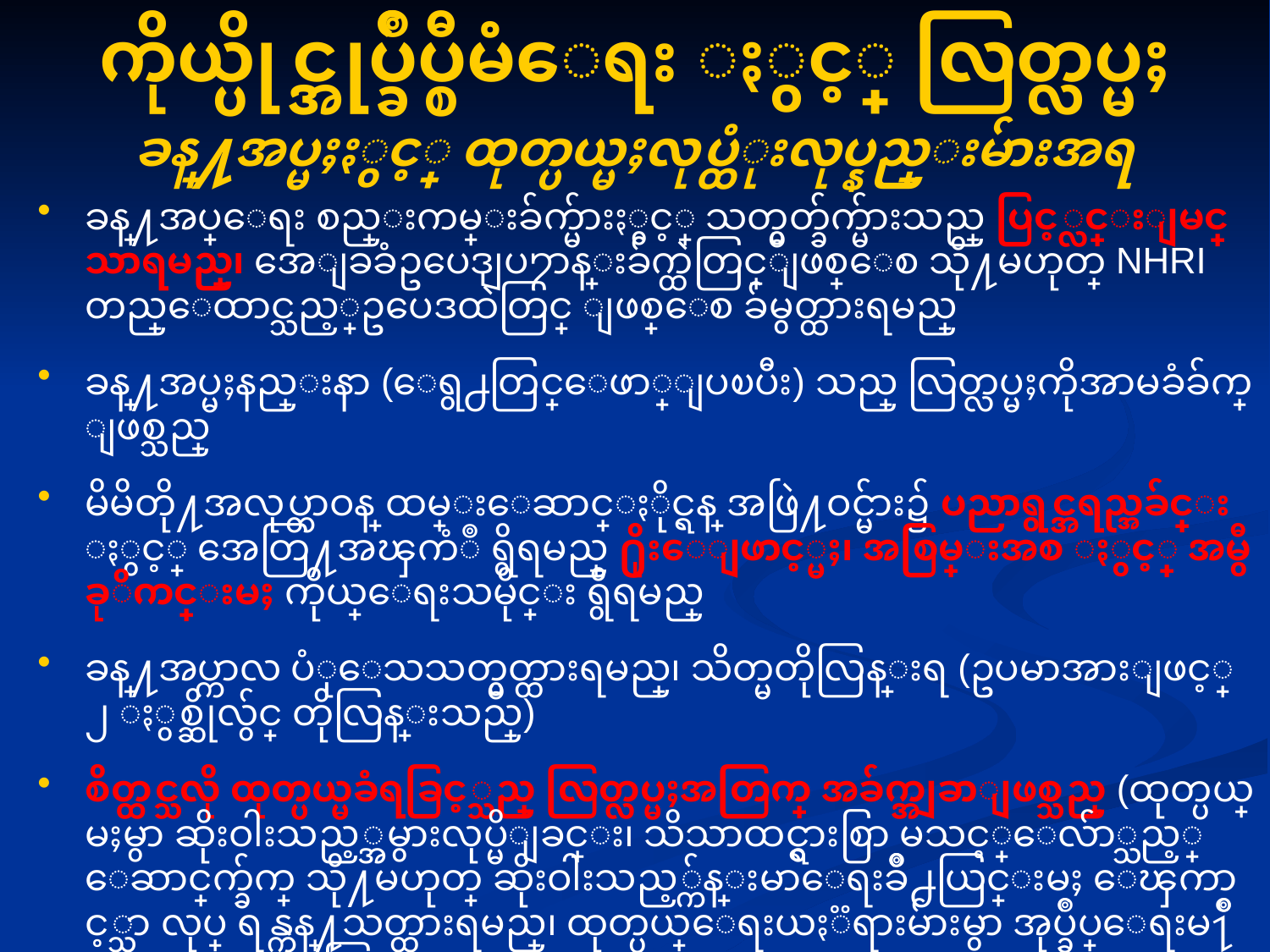

# ကိုယ္ပိုင္အုပ္ခ်ဳပ္စီမံေရး ႏွင့္ လြတ္လပ္မႈ ခန္႔အပ္မႈႏွင့္ ထုတ္ပယ္မႈလုပ္ထံုးလုပ္နည္းမ်ားအရ
ခန္႔အပ္ေရး စည္းကမ္းခ်က္မ်ားႏွင့္ သတ္မွတ္ခ်က္မ်ားသည္ ပြင့္လင္းျမင္ သာရမည္၊ အေျခခံဥပေဒျပ႒ာန္းခ်က္ထဲတြင္ျဖစ္ေစ သို႔မဟုတ္ NHRI တည္ေထာင္သည့္ဥပေဒထဲတြင္ ျဖစ္ေစ ခ်မွတ္ထားရမည္

ခန္႔အပ္မႈနည္းနာ (ေရွ႕တြင္ေဖာ္ျပၿပီး) သည္ လြတ္လပ္မႈကိုအာမခံခ်က္ ျဖစ္သည္

မိမိတို႔အလုပ္တာဝန္ ထမ္းေဆာင္ႏိုင္ရန္ အဖြဲ႔ဝင္မ်ား၌ ပညာရွင္အရည္အခ်င္း ႏွင့္ အေတြ႔အၾကံဳ ရွိရမည္ ႐ိုးေျဖာင့္မႈ၊ အစြမ္းအစ ႏွင့္ အမွီခုိကင္းမႈ ကိုယ္ေရးသမိုင္း ရွိရမည္

ခန္႔အပ္ကာလ ပံုေသသတ္မွတ္ထားရမည္၊ သိတ္မတိုလြန္းရ (ဥပမာအားျဖင့္ ၂ ႏွစ္ဆိုလွ်င္ တိုလြန္းသည္)

စိတ္ထင္သလို ထုတ္ပယ္မခံရခြင့္သည္ လြတ္လပ္မႈအတြက္ အခ်က္အျခာျဖစ္သည္ (ထုတ္ပယ္မႈမွာ ဆိုးဝါးသည့္အမွားလုပ္မိျခင္း၊ သိသာထင္ရွားစြာ မသင့္ေလ်ာ္သည့္ ေဆာင္ရြက္ခ်က္ သို႔မဟုတ္ ဆိုးဝါးသည့္က်န္းမာေရးခ်ဳိ႕ယြင္းမႈ ေၾကာင့္သာ လုပ္ ရန္ကန္႔သတ္ထားရမည္၊ ထုတ္ပယ္ေရးယႏၱရားမ်ားမွာ အုပ္ခ်ဳပ္ေရးမ႑ိဳင္ႏွင့္ ကင္းလြတ္ရမည္)